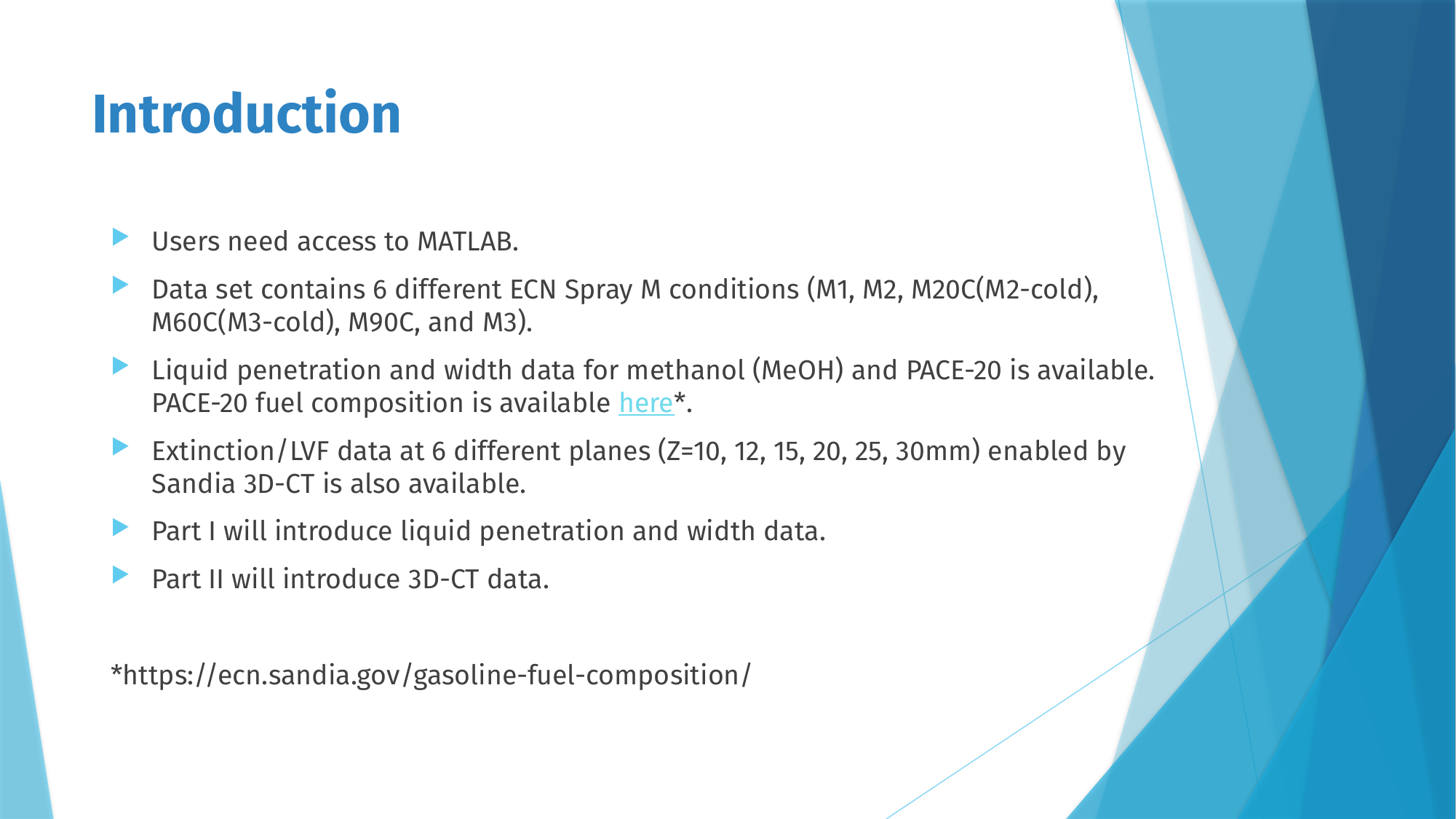

# Introduction
Users need access to MATLAB.
Data set contains 6 different ECN Spray M conditions (M1, M2, M20C(M2-cold), M60C(M3-cold), M90C, and M3).
Liquid penetration and width data for methanol (MeOH) and PACE-20 is available. PACE-20 fuel composition is available here*.
Extinction/LVF data at 6 different planes (Z=10, 12, 15, 20, 25, 30mm) enabled by Sandia 3D-CT is also available.
Part I will introduce liquid penetration and width data.
Part II will introduce 3D-CT data.

*https://ecn.sandia.gov/gasoline-fuel-composition/